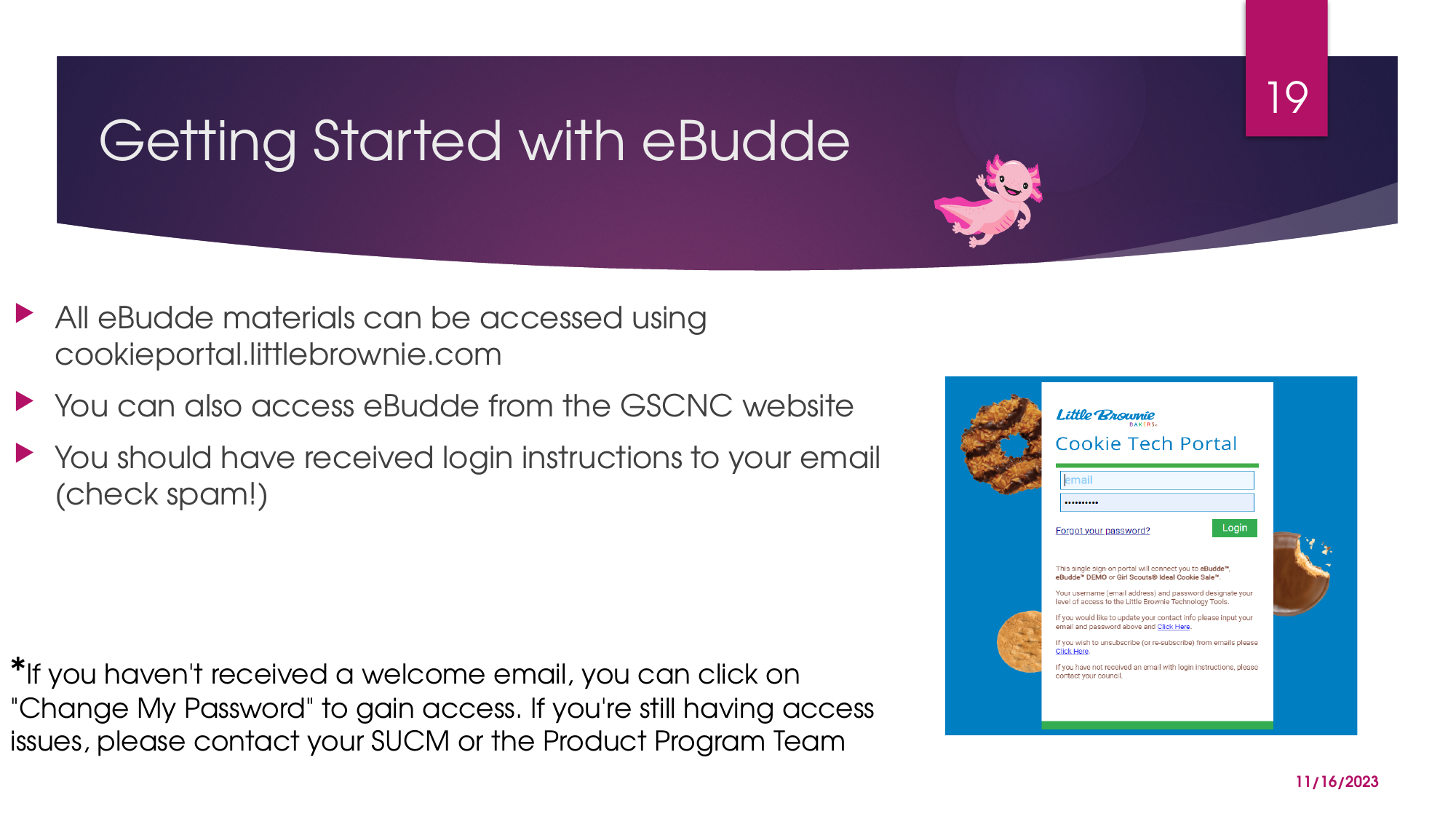

19
# Getting Started with eBudde

All eBudde materials can be accessed using cookieportal.littlebrownie.com
You can also access eBudde from the GSCNC website
You should have received login instructions to your email (check spam!)

*If you haven't received a welcome email, you can click on "Change My Password" to gain access. If you're still having access issues, please contact your SUCM or the Product Program Team
11/16/2023